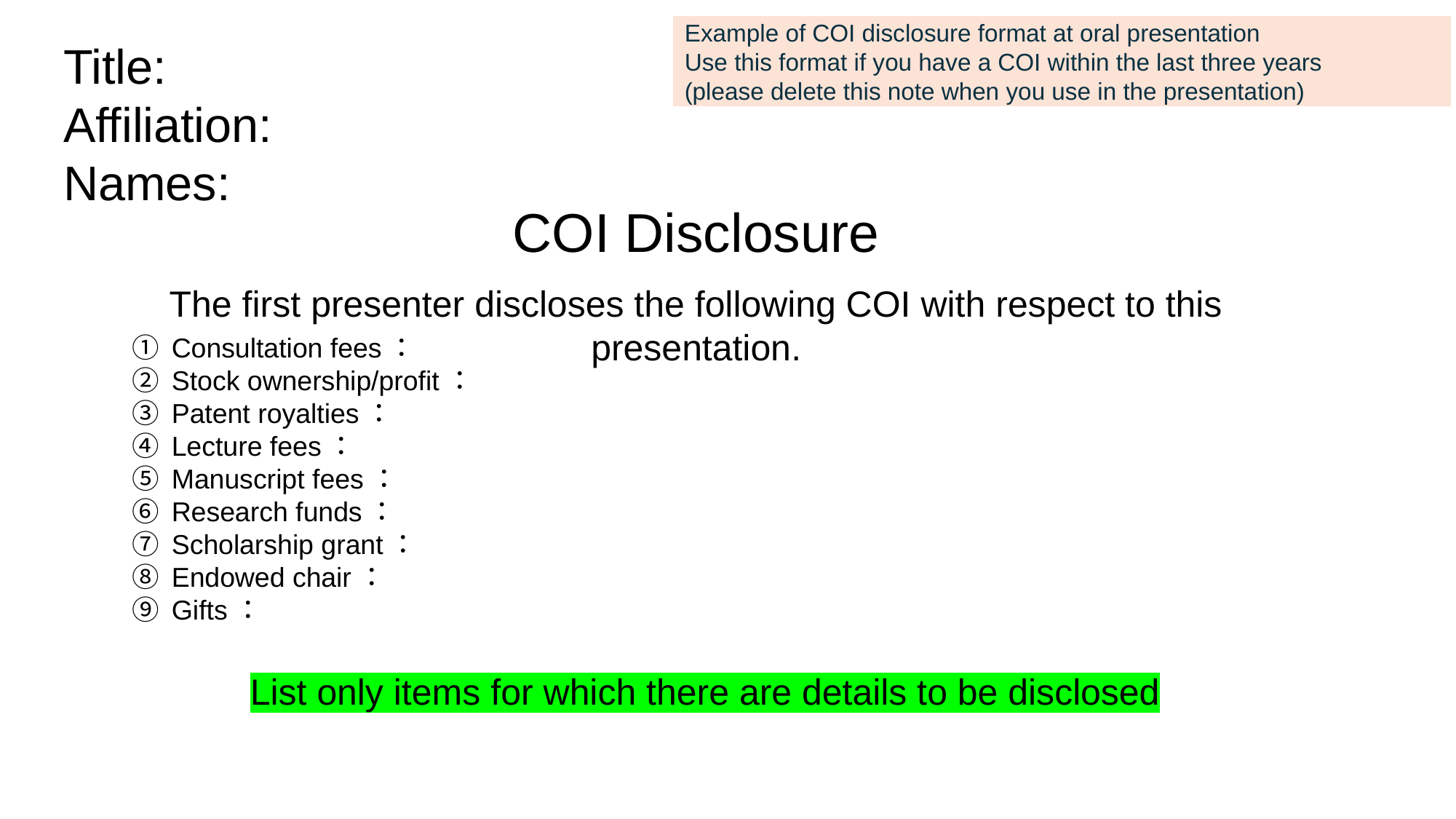

Example of COI disclosure format at oral presentation
Use this format if you have a COI within the last three years
(please delete this note when you use in the presentation)
Title:
Affiliation:
Names:

COI Disclosure
The first presenter discloses the following COI with respect to this presentation.

　　① Consultation fees：
　　② Stock ownership/profit：
　　③ Patent royalties：
　　④ Lecture fees：
　　⑤ Manuscript fees：
　　⑥ Research funds：
　　⑦ Scholarship grant：
　　⑧ Endowed chair：
　　⑨ Gifts：

                 List only items for which there are details to be disclosed